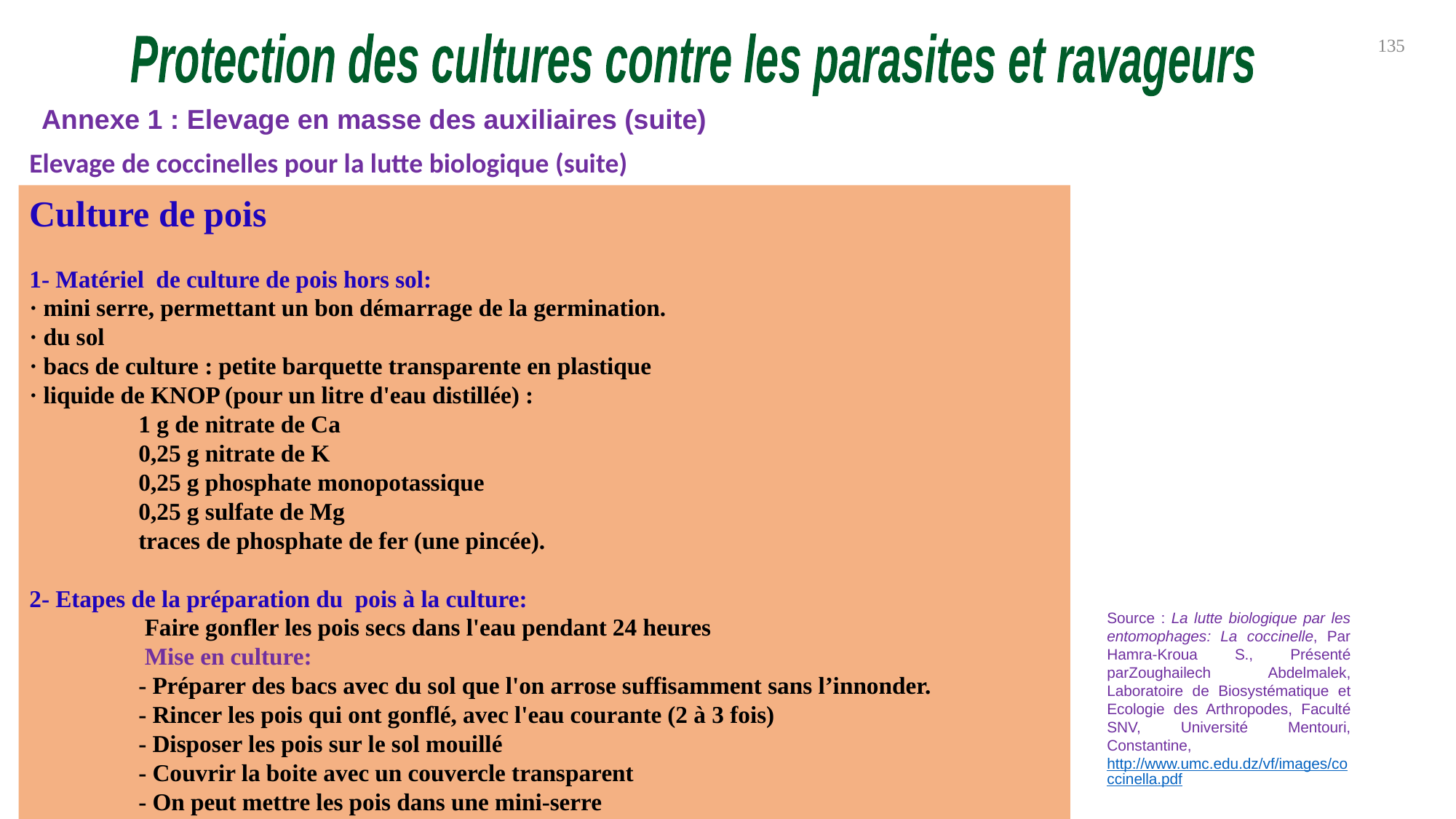

135
Protection des cultures contre les parasites et ravageurs
Annexe 1 : Elevage en masse des auxiliaires (suite)
Elevage de coccinelles pour la lutte biologique (suite)
Culture de pois

1- Matériel  de culture de pois hors sol:
· mini serre, permettant un bon démarrage de la germination.
· du sol
· bacs de culture : petite barquette transparente en plastique
· liquide de KNOP (pour un litre d'eau distillée) :
	1 g de nitrate de Ca
	0,25 g nitrate de K
	0,25 g phosphate monopotassique
	0,25 g sulfate de Mg
	traces de phosphate de fer (une pincée).

2- Etapes de la préparation du  pois à la culture:
   	 Faire gonfler les pois secs dans l'eau pendant 24 heures
  	 Mise en culture:
	- Préparer des bacs avec du sol que l'on arrose suffisamment sans l’innonder.
	- Rincer les pois qui ont gonflé, avec l'eau courante (2 à 3 fois)
	- Disposer les pois sur le sol mouillé
	- Couvrir la boite avec un couvercle transparent
	- On peut mettre les pois dans une mini-serre
Source : La lutte biologique par les entomophages: La coccinelle, Par Hamra-Kroua S., Présenté parZoughailech Abdelmalek, Laboratoire de Biosystématique et Ecologie des Arthropodes, Faculté SNV, Université Mentouri, Constantine, http://www.umc.edu.dz/vf/images/coccinella.pdf